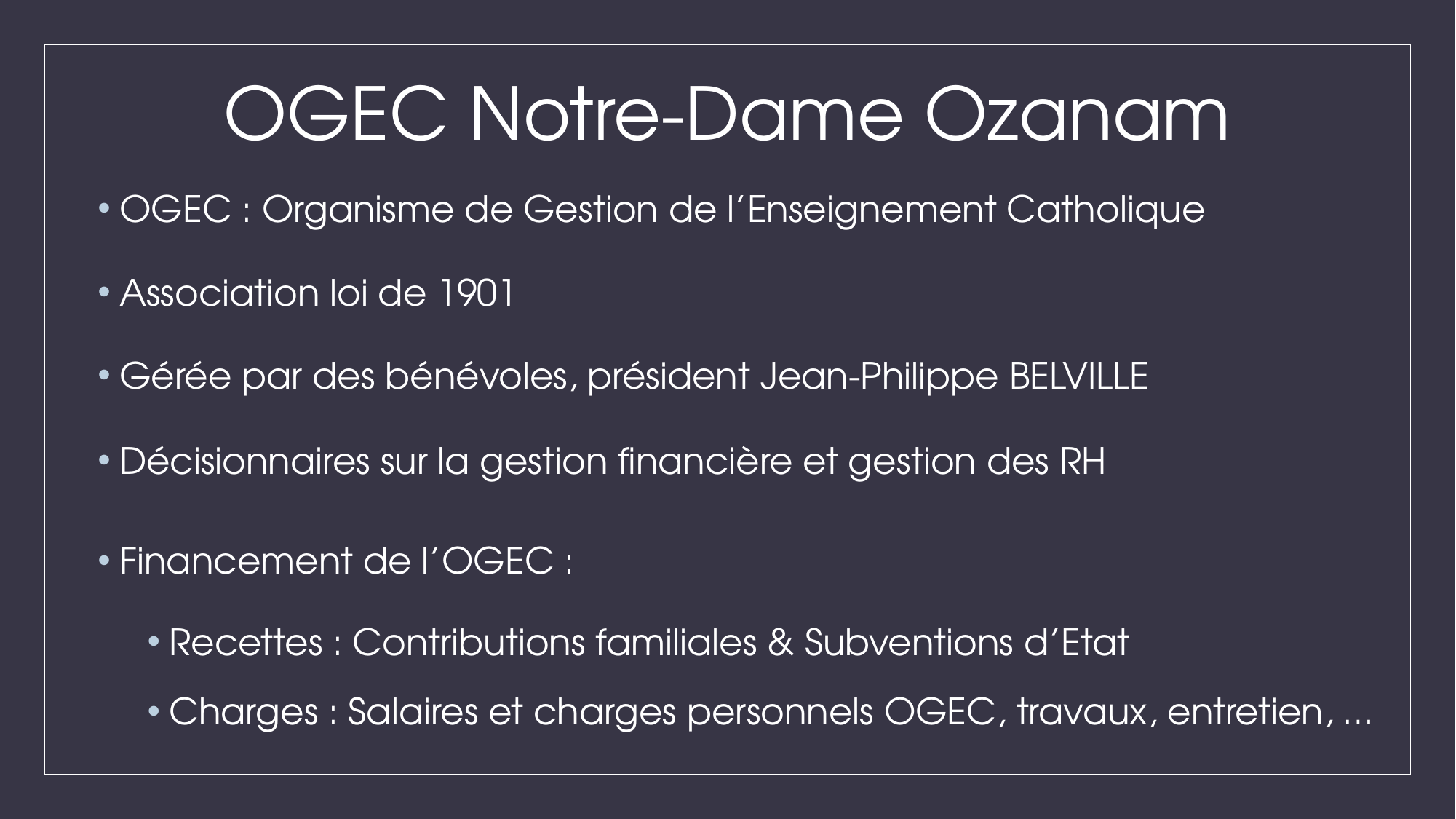

# OGEC Notre-Dame Ozanam
OGEC : Organisme de Gestion de l’Enseignement Catholique
Association loi de 1901
Gérée par des bénévoles, président Jean-Philippe BELVILLE
Décisionnaires sur la gestion financière et gestion des RH
Financement de l’OGEC :
Recettes : Contributions familiales & Subventions d’Etat
Charges : Salaires et charges personnels OGEC, travaux, entretien, …